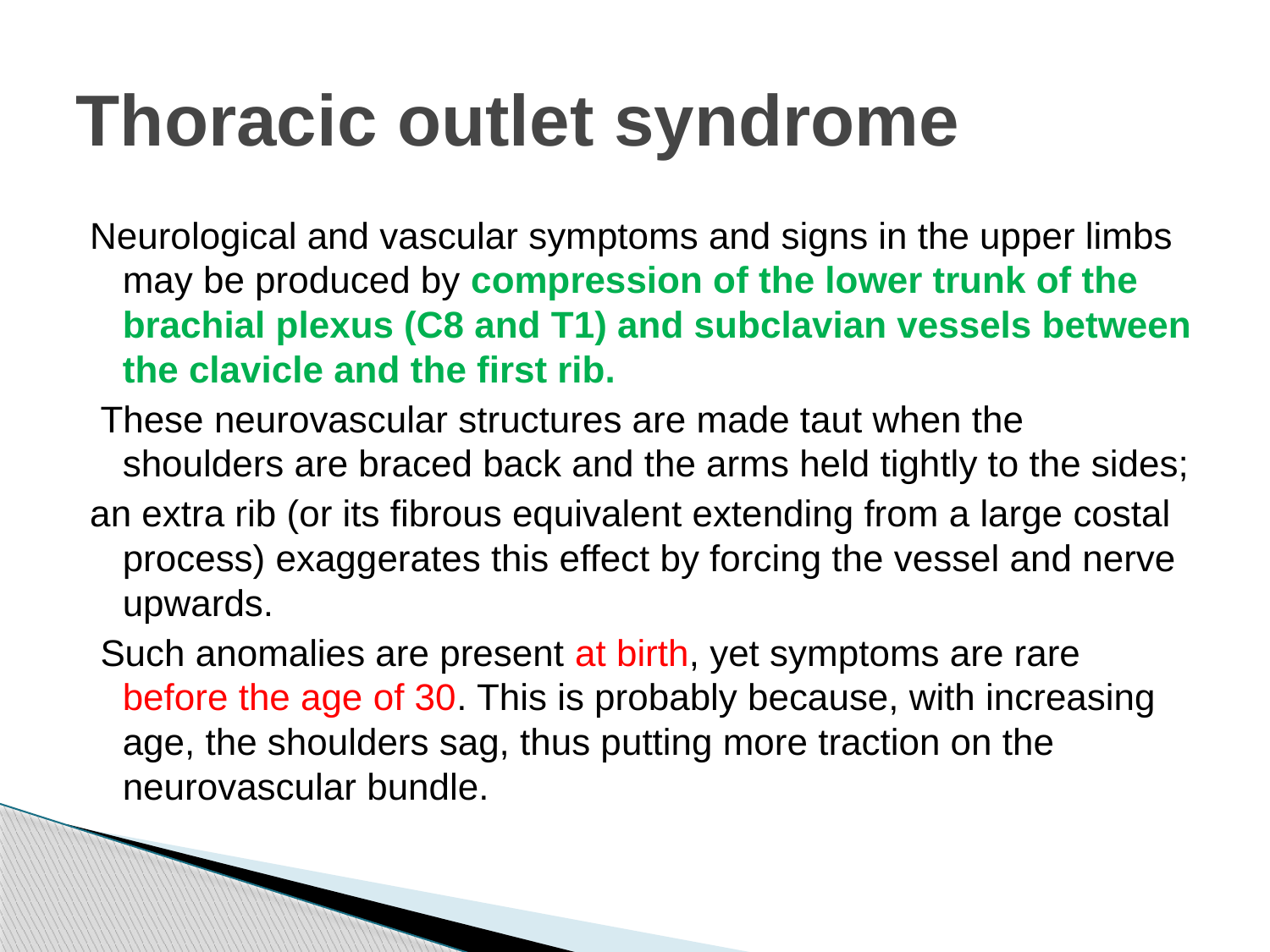

# Thoracic outlet syndrome
Neurological and vascular symptoms and signs in the upper limbs may be produced by compression of the lower trunk of the brachial plexus (C8 and T1) and subclavian vessels between the clavicle and the first rib.
 These neurovascular structures are made taut when the shoulders are braced back and the arms held tightly to the sides;
an extra rib (or its fibrous equivalent extending from a large costal process) exaggerates this effect by forcing the vessel and nerve upwards.
 Such anomalies are present at birth, yet symptoms are rare before the age of 30. This is probably because, with increasing age, the shoulders sag, thus putting more traction on the neurovascular bundle.